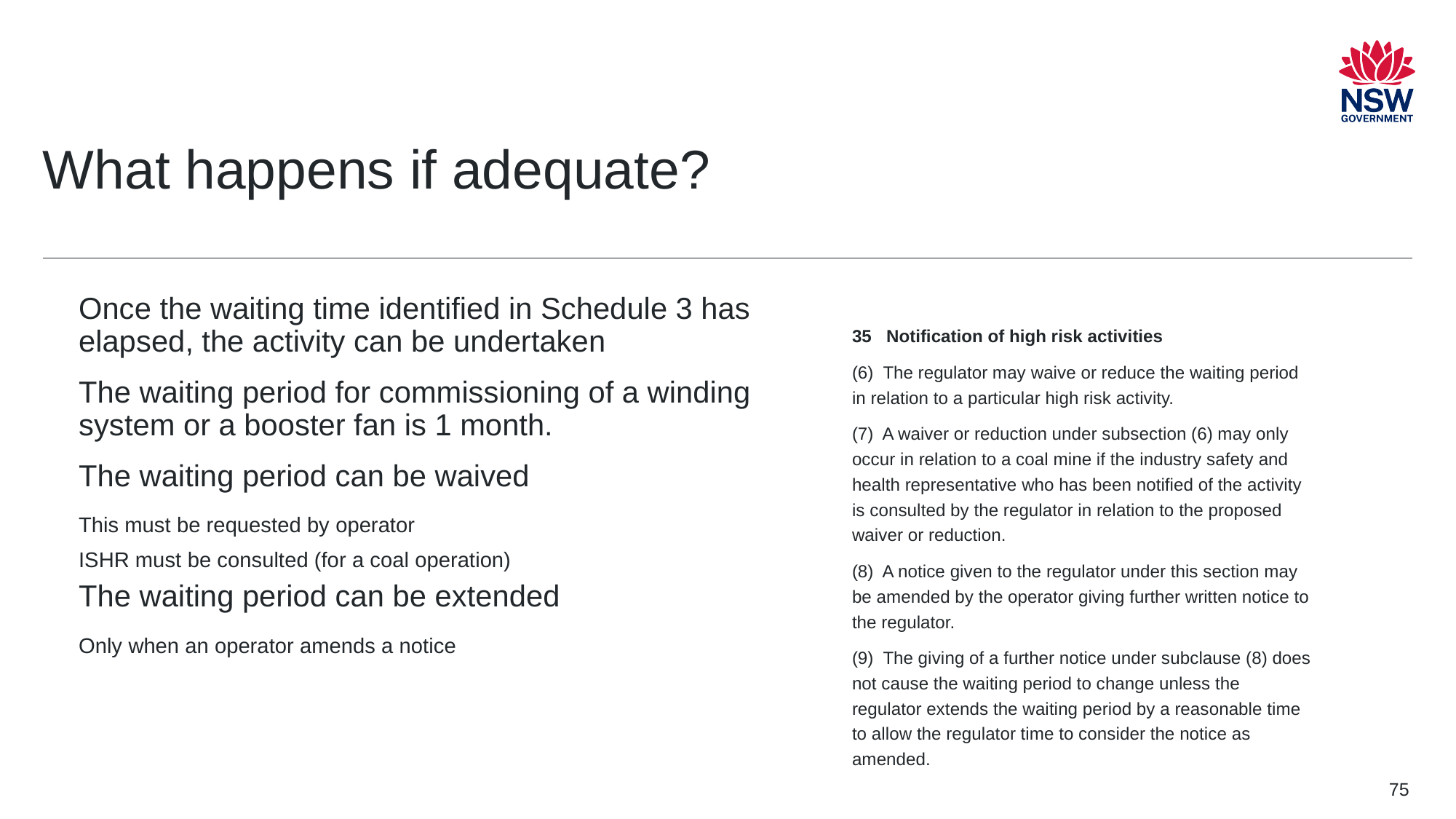

# What happens if adequate?
Once the waiting time identified in Schedule 3 has elapsed, the activity can be undertaken
The waiting period for commissioning of a winding system or a booster fan is 1 month.
The waiting period can be waived
This must be requested by operator
ISHR must be consulted (for a coal operation)
The waiting period can be extended
Only when an operator amends a notice

35   Notification of high risk activities
(6)  The regulator may waive or reduce the waiting period in relation to a particular high risk activity.
(7)  A waiver or reduction under subsection (6) may only occur in relation to a coal mine if the industry safety and health representative who has been notified of the activity is consulted by the regulator in relation to the proposed waiver or reduction.
(8)  A notice given to the regulator under this section may be amended by the operator giving further written notice to the regulator.
(9)  The giving of a further notice under subclause (8) does not cause the waiting period to change unless the regulator extends the waiting period by a reasonable time to allow the regulator time to consider the notice as amended.
75